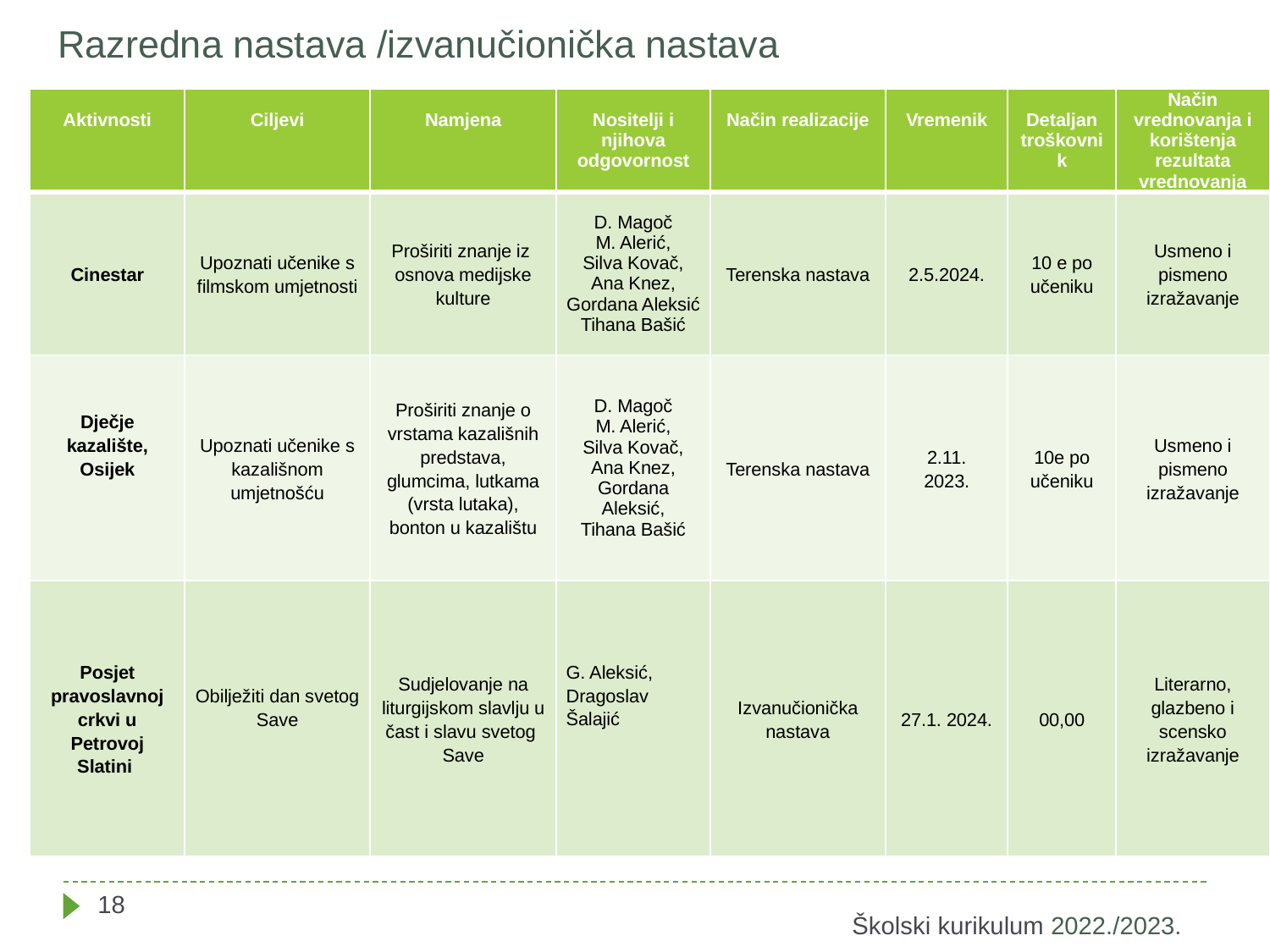

# Razredna nastava /izvanučionička nastava
| Aktivnosti | Ciljevi | Namjena | Nositelji i njihova odgovornost | Način realizacije | Vremenik | Detaljan troškovnik | Način vrednovanja i korištenja rezultata vrednovanja |
| --- | --- | --- | --- | --- | --- | --- | --- |
| Cinestar | Upoznati učenike s filmskom umjetnosti | Proširiti znanje iz  osnova medijske kulture | D. Magoč M. Alerić, Silva Kovač, Ana Knez, Gordana Aleksić Tihana Bašić | Terenska nastava | 2.5.2024. | 10 e po učeniku | Usmeno i pismeno izražavanje |
| Dječje kazalište, Osijek | Upoznati učenike s kazališnom umjetnošću | Proširiti znanje o vrstama kazališnih predstava, glumcima, lutkama (vrsta lutaka), bonton u kazalištu | D. Magoč M. Alerić, Silva Kovač, Ana Knez, Gordana Aleksić, Tihana Bašić | Terenska nastava | 2.11. 2023. | 10e po učeniku | Usmeno i pismeno izražavanje |
| Posjet pravoslavnoj crkvi u Petrovoj Slatini | Obilježiti dan svetog Save | Sudjelovanje na liturgijskom slavlju u čast i slavu svetog  Save | G. Aleksić, Dragoslav Šalajić | Izvanučionička nastava | 27.1. 2024. | 00,00 | Literarno, glazbeno i scensko izražavanje |
18
Školski kurikulum 2022./2023.